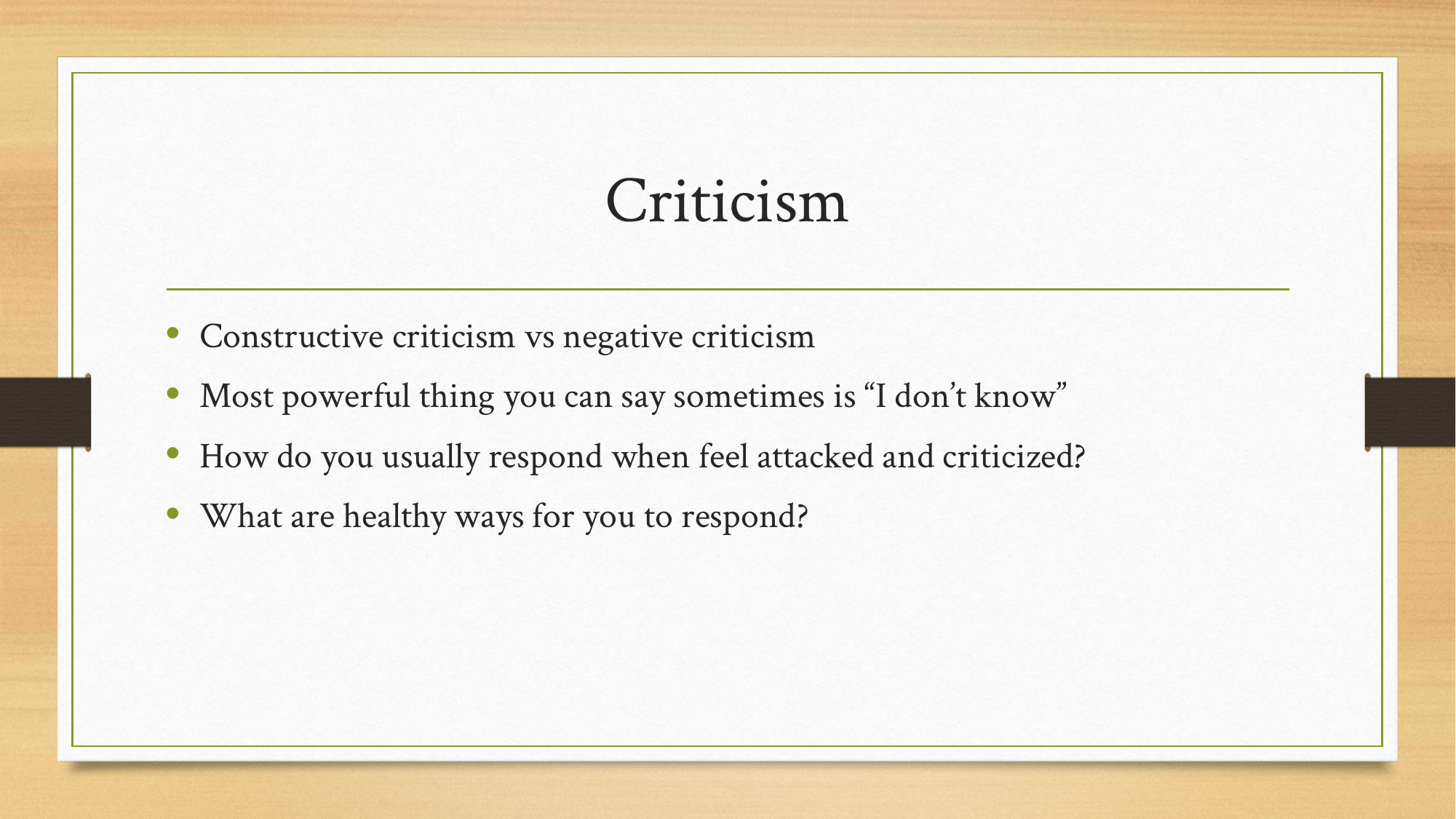

# Criticism
Constructive criticism vs negative criticism
Most powerful thing you can say sometimes is “I don’t know”
How do you usually respond when feel attacked and criticized?
What are healthy ways for you to respond?